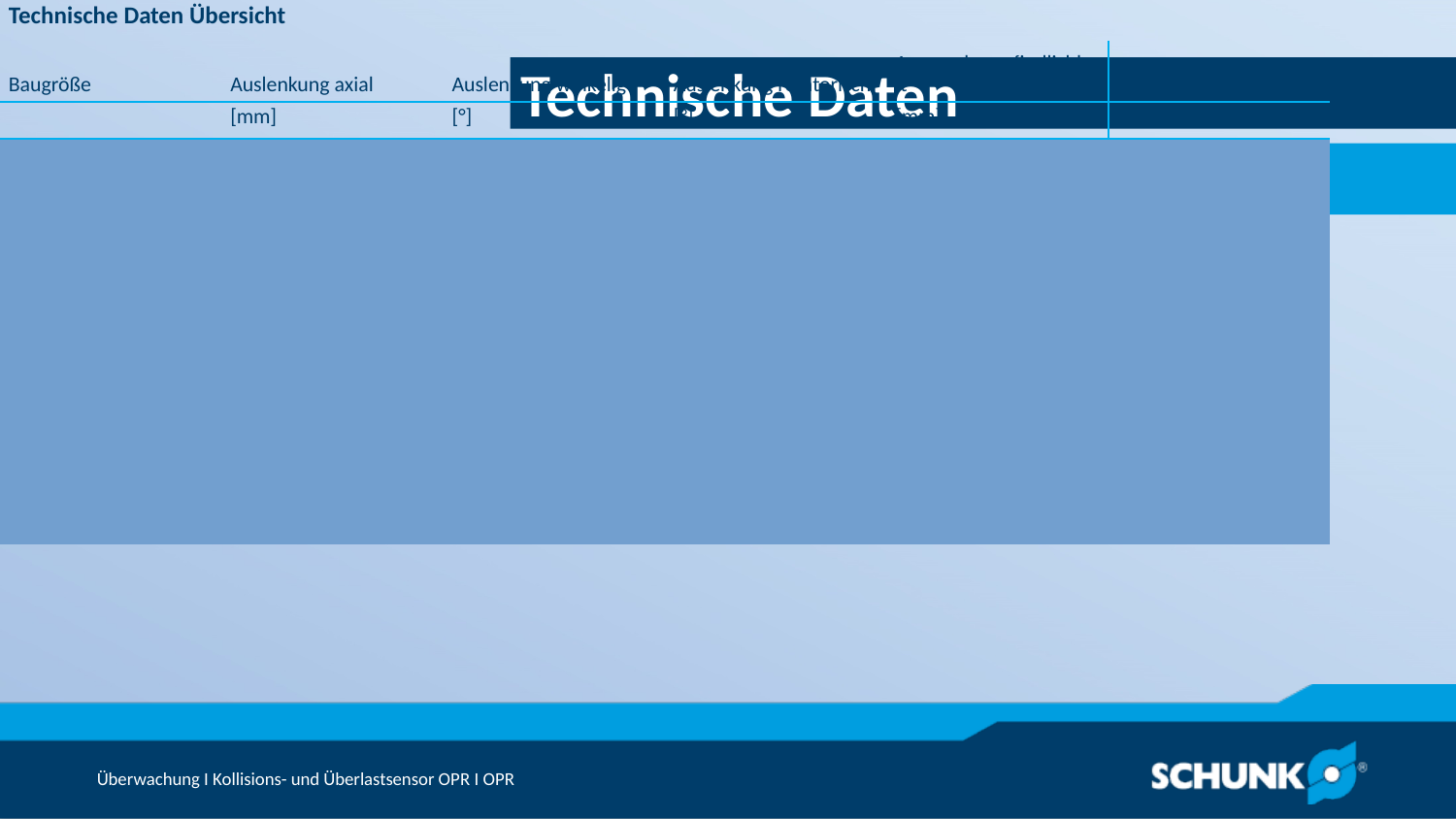

Technische Daten
| Technische Daten Übersicht |  |  |  |  |  |
| --- | --- | --- | --- | --- | --- |
| Baugröße | Auslenkung axial | Auslenkung winkelig | Auslenkung rotatorisch | Ansprechempfindlichkeit | Eigenmasse |
|  | [mm] | [°] | [°] | [mm] | [kg] |  |  |  |
| 48 | 5.1 | 13 | 20 | 0.5 | 0.24 .. 0.25 |
| 61 | 5.6 | 11 | 20 | 0.5 | 0.32 .. 0.33 |
| 81 | 8.6 | 13 | 25 | 0.5 | 0.58 .. 0.6 |
| 101 | 10 | 12 | 25 | 0.5 | 1.2 .. 1.3 |
| 131 | 11.5 | 10 | 20 | 0.5 | 2.3 .. 2.4 |
| 176 | 16 | 10 | 20 | 0.5 | 5.4 .. 5.5 |
| 221 | 16 | 8 | 20 | 0.5 | 11.4 .. 11.7 |